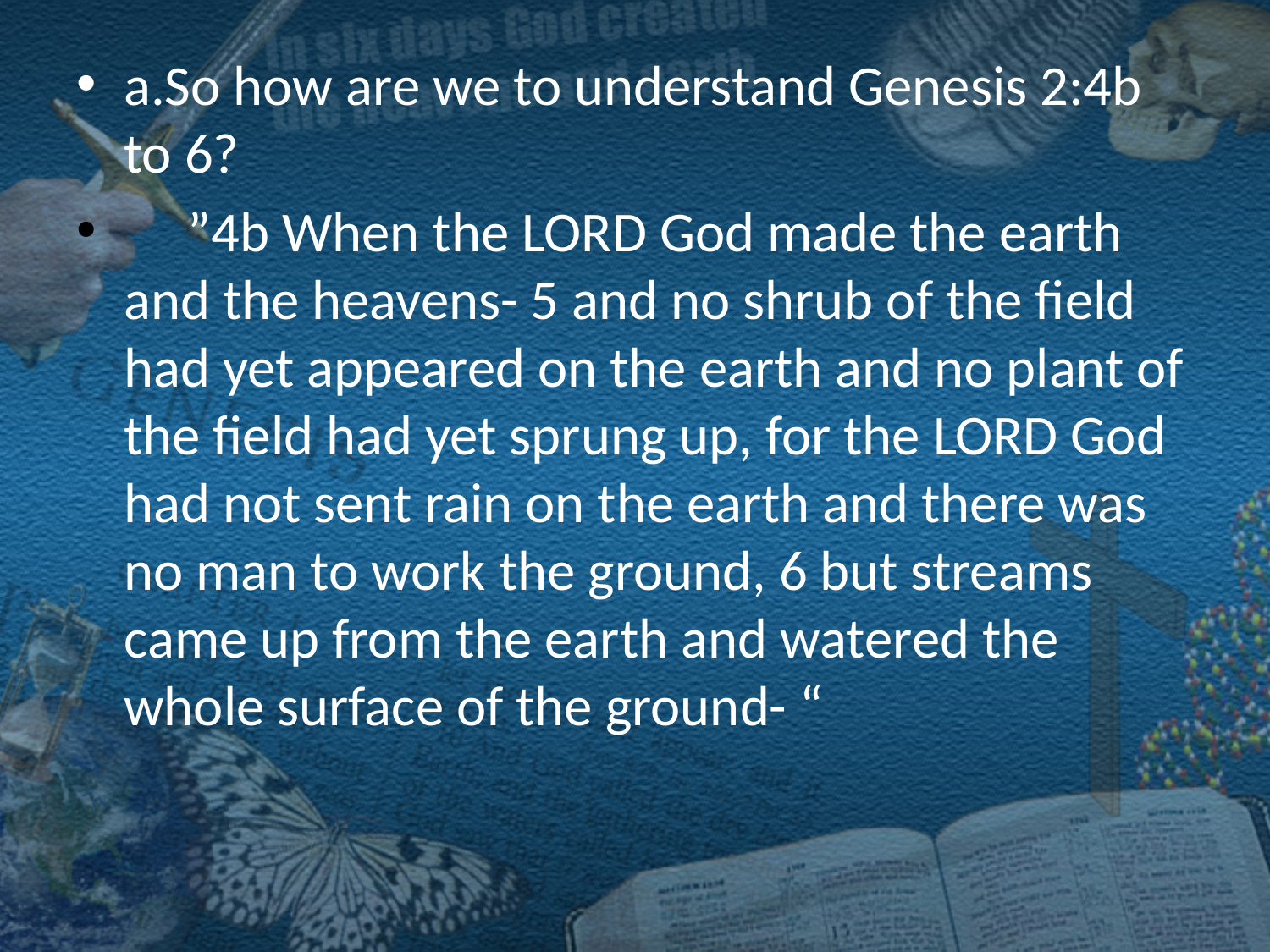

a.So how are we to understand Genesis 2:4b to 6?
     ”4b When the LORD God made the earth and the heavens- 5 and no shrub of the field had yet appeared on the earth and no plant of the field had yet sprung up, for the LORD God had not sent rain on the earth and there was no man to work the ground, 6 but streams came up from the earth and watered the whole surface of the ground- “